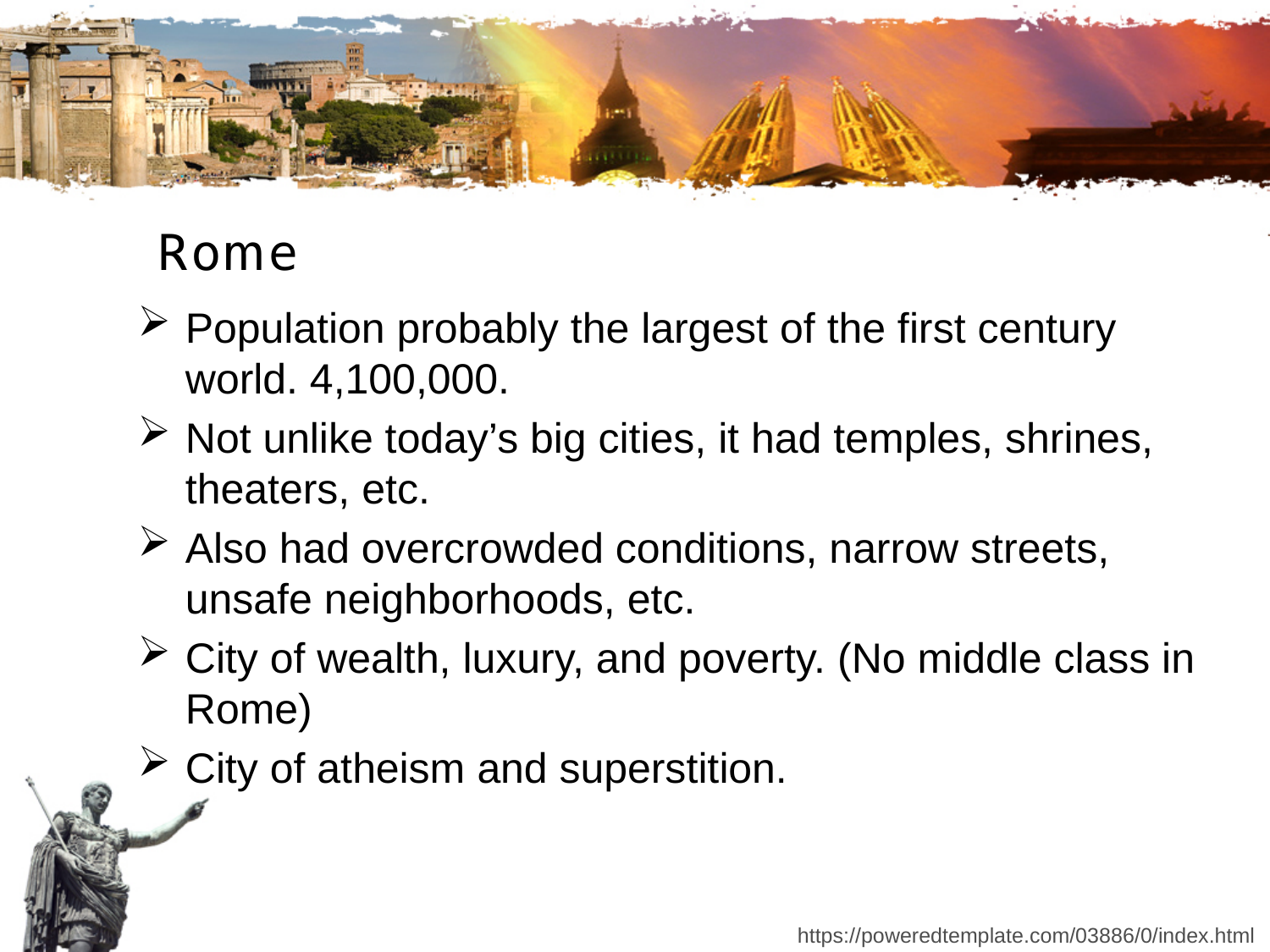

# Rome
Population probably the largest of the first century world. 4,100,000.
Not unlike today’s big cities, it had temples, shrines, theaters, etc.
Also had overcrowded conditions, narrow streets, unsafe neighborhoods, etc.
City of wealth, luxury, and poverty. (No middle class in Rome)
City of atheism and superstition.
https://poweredtemplate.com/03886/0/index.html